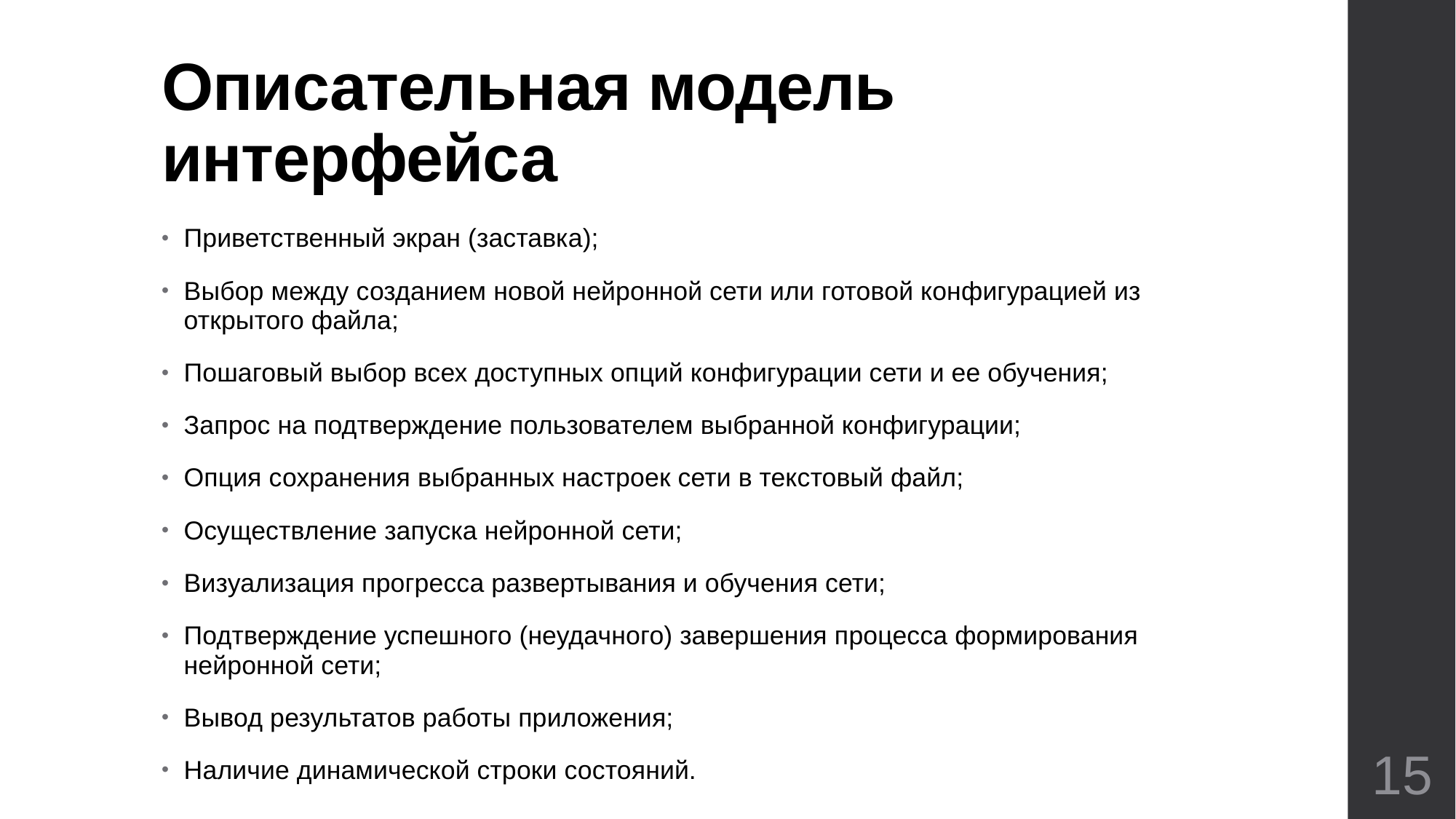

# Описательная модель интерфейса
Приветственный экран (заставка);
Выбор между созданием новой нейронной сети или готовой конфигурацией из открытого файла;
Пошаговый выбор всех доступных опций конфигурации сети и ее обучения;
Запрос на подтверждение пользователем выбранной конфигурации;
Опция сохранения выбранных настроек сети в текстовый файл;
Осуществление запуска нейронной сети;
Визуализация прогресса развертывания и обучения сети;
Подтверждение успешного (неудачного) завершения процесса формирования нейронной сети;
Вывод результатов работы приложения;
Наличие динамической строки состояний.
15